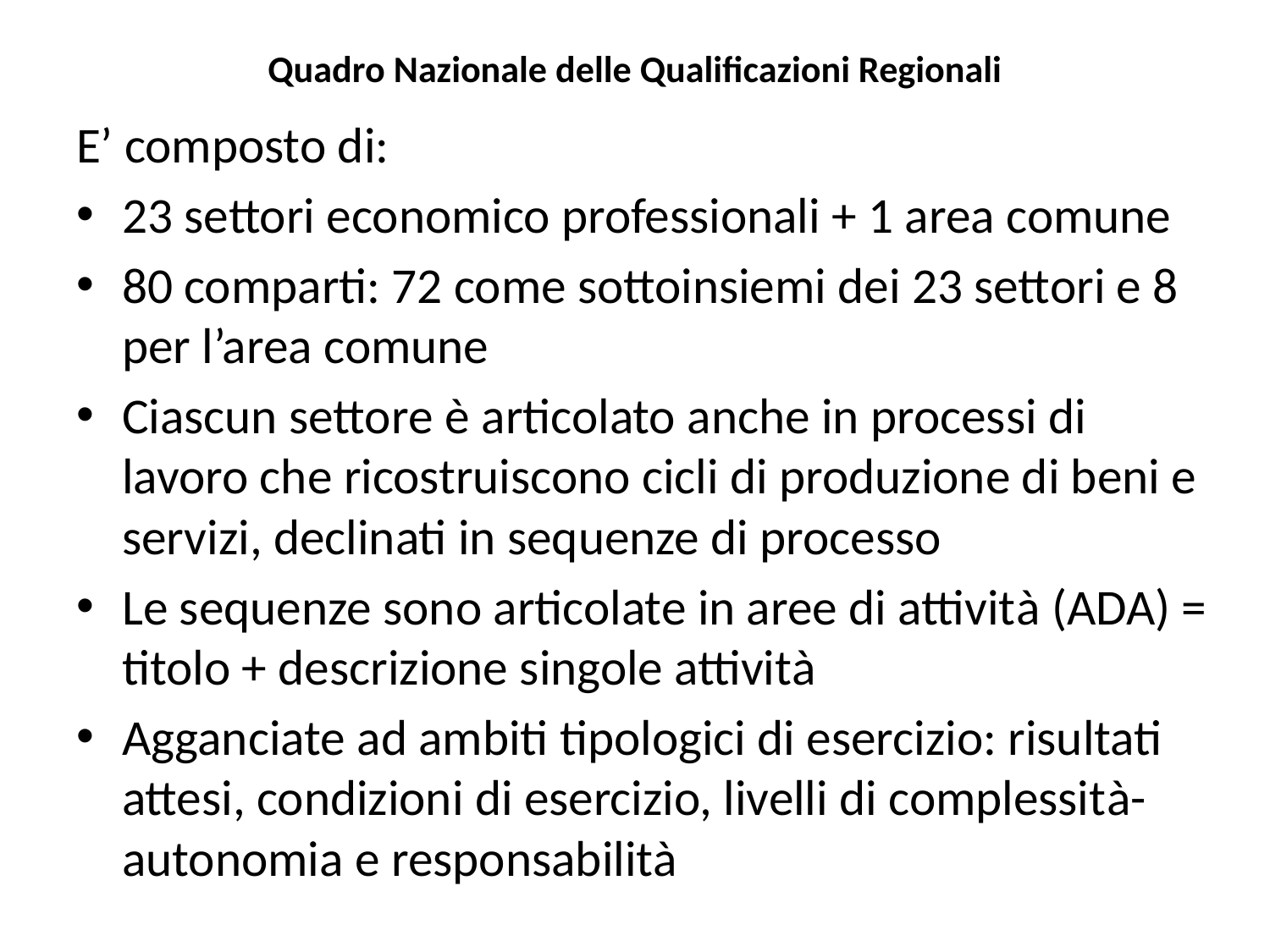

# Quadro Nazionale delle Qualificazioni Regionali
E’ composto di:
23 settori economico professionali + 1 area comune
80 comparti: 72 come sottoinsiemi dei 23 settori e 8 per l’area comune
Ciascun settore è articolato anche in processi di lavoro che ricostruiscono cicli di produzione di beni e servizi, declinati in sequenze di processo
Le sequenze sono articolate in aree di attività (ADA) = titolo + descrizione singole attività
Agganciate ad ambiti tipologici di esercizio: risultati attesi, condizioni di esercizio, livelli di complessità-autonomia e responsabilità